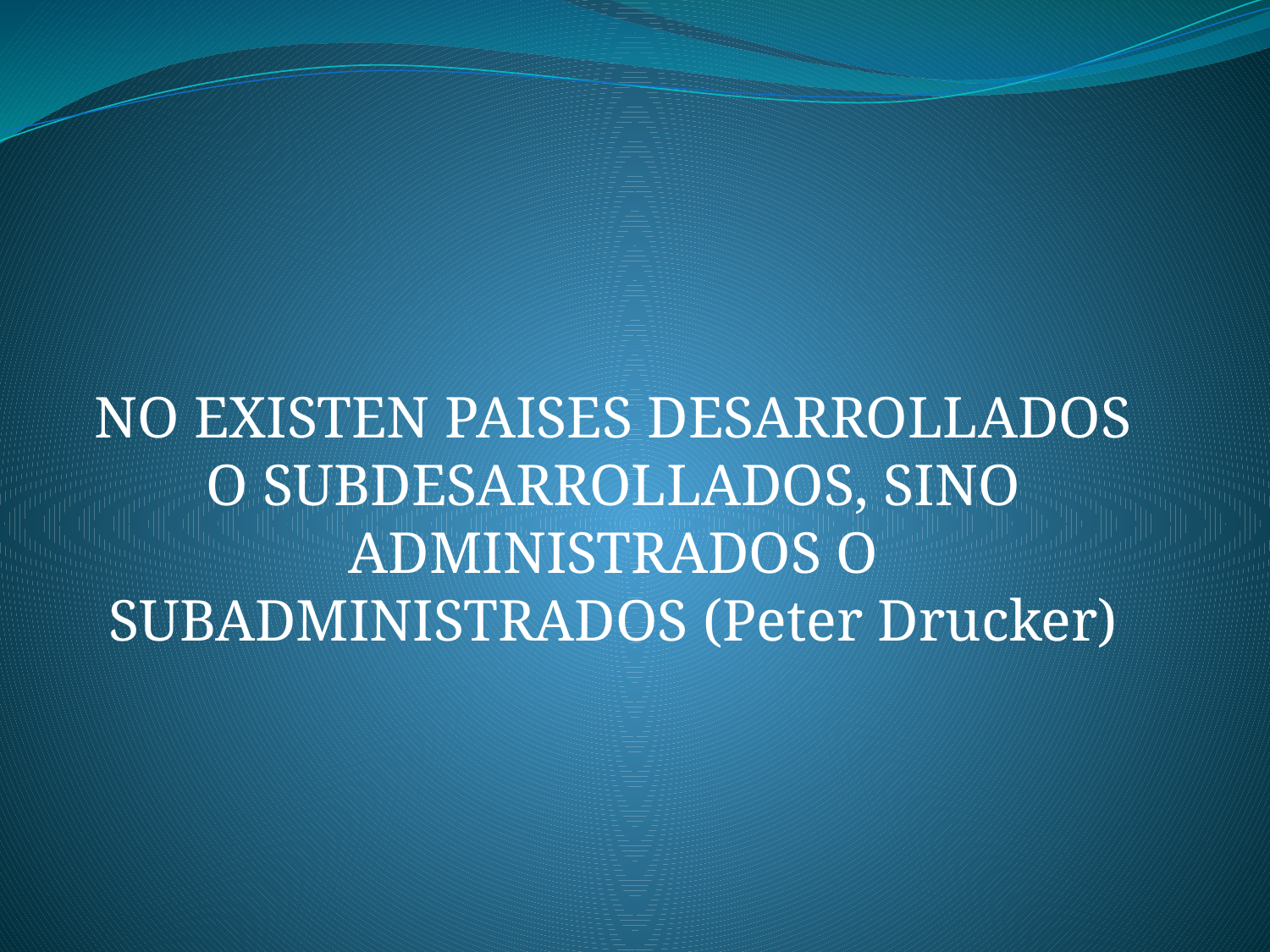

NO EXISTEN PAISES DESARROLLADOS O SUBDESARROLLADOS, SINO ADMINISTRADOS O SUBADMINISTRADOS (Peter Drucker)